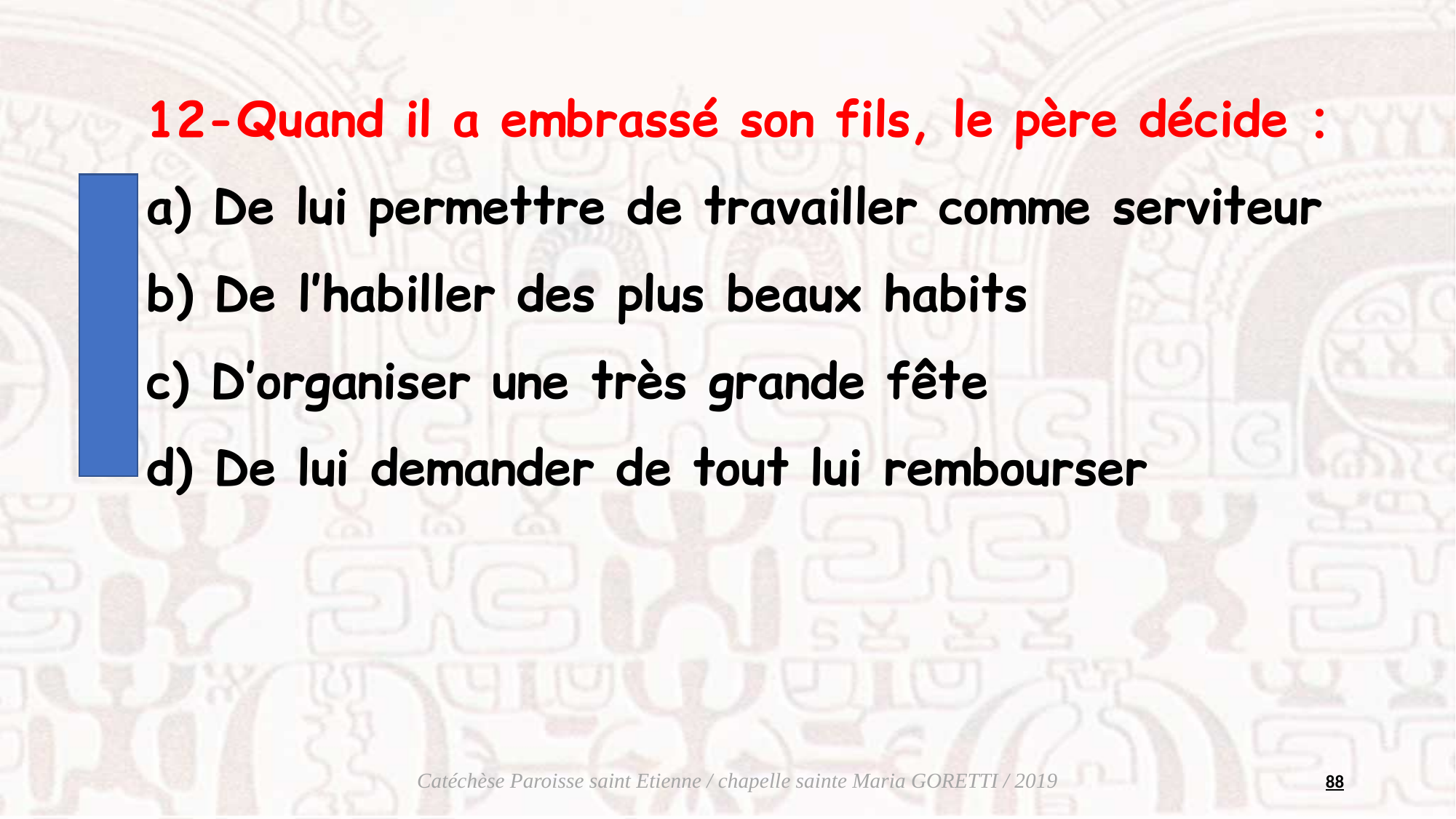

12-Quand il a embrassé son fils, le père décide : 
a) De lui permettre de travailler comme serviteur
b) De l’habiller des plus beaux habits
c) D’organiser une très grande fête
d) De lui demander de tout lui rembourser

88
Catéchèse Paroisse saint Etienne / chapelle sainte Maria GORETTI / 2019